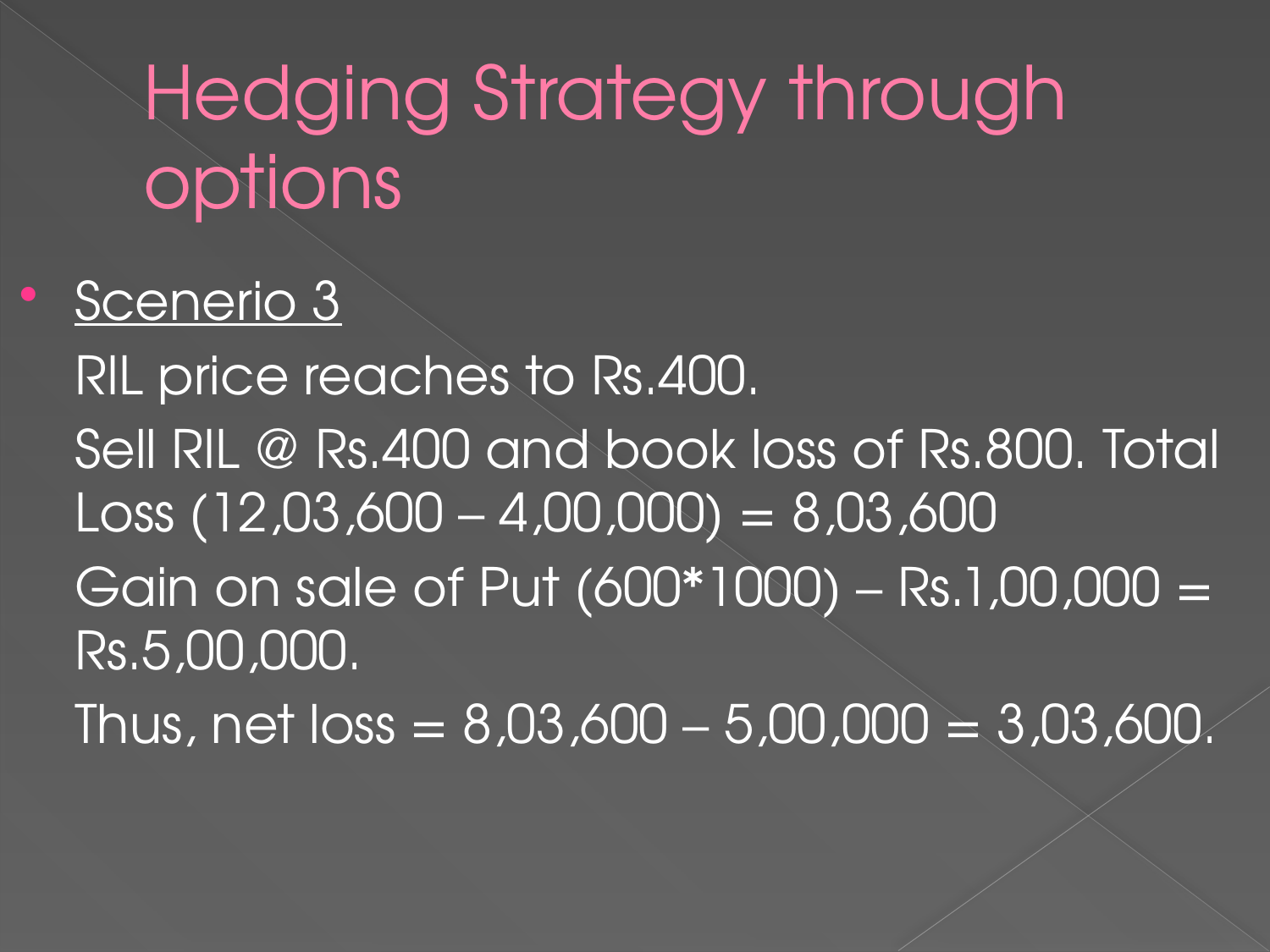

# Hedging Strategy through options
Scenerio 3
	RIL price reaches to Rs.400.
	Sell RIL @ Rs.400 and book loss of Rs.800. Total Loss (12,03,600 – 4,00,000) = 8,03,600
	Gain on sale of Put (600*1000) – Rs.1,00,000 = Rs.5,00,000.
	Thus, net loss = 8,03,600 – 5,00,000 = 3,03,600.